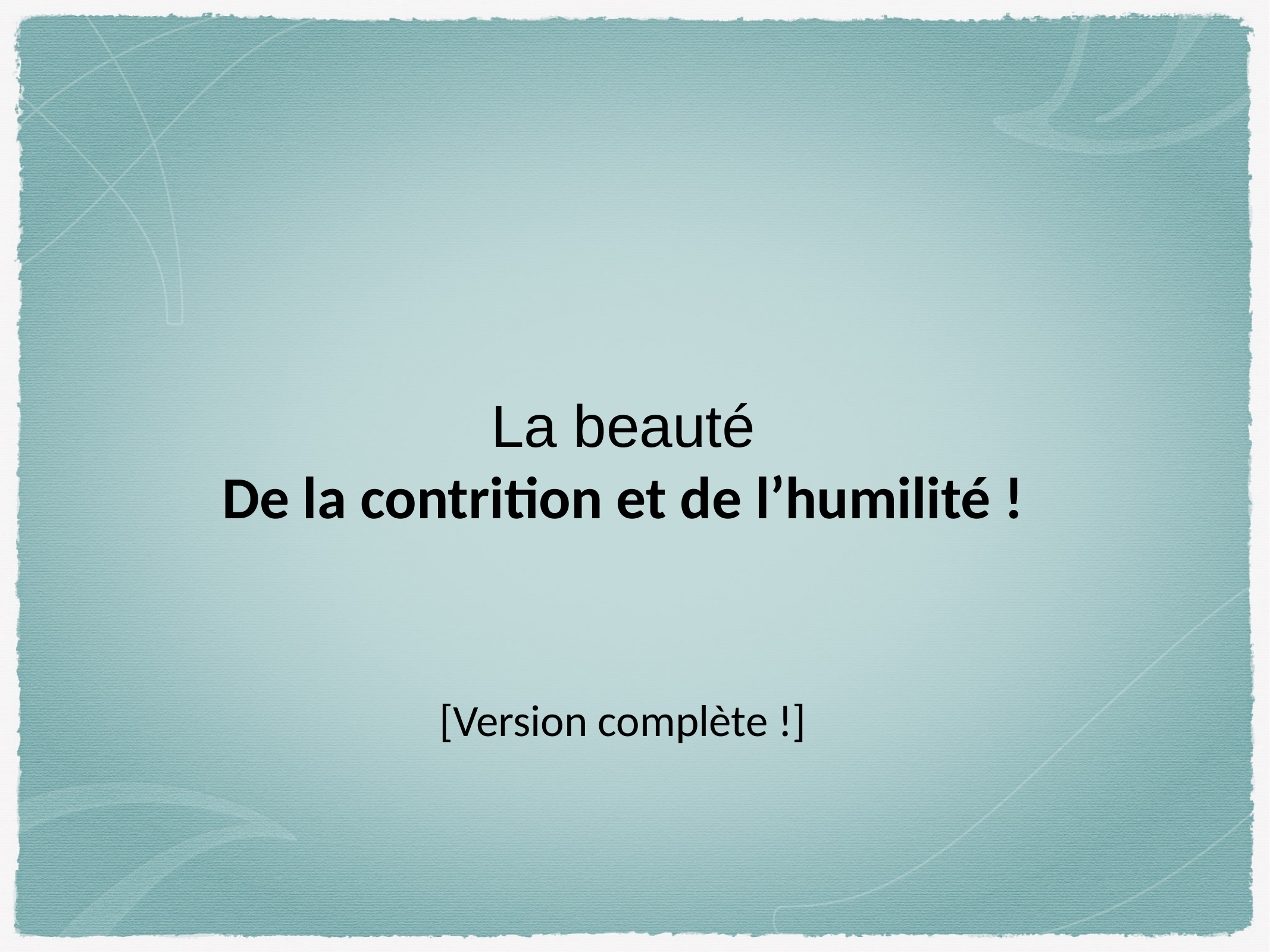

La beauté
De la contrition et de l’humilité !
[Version complète !]